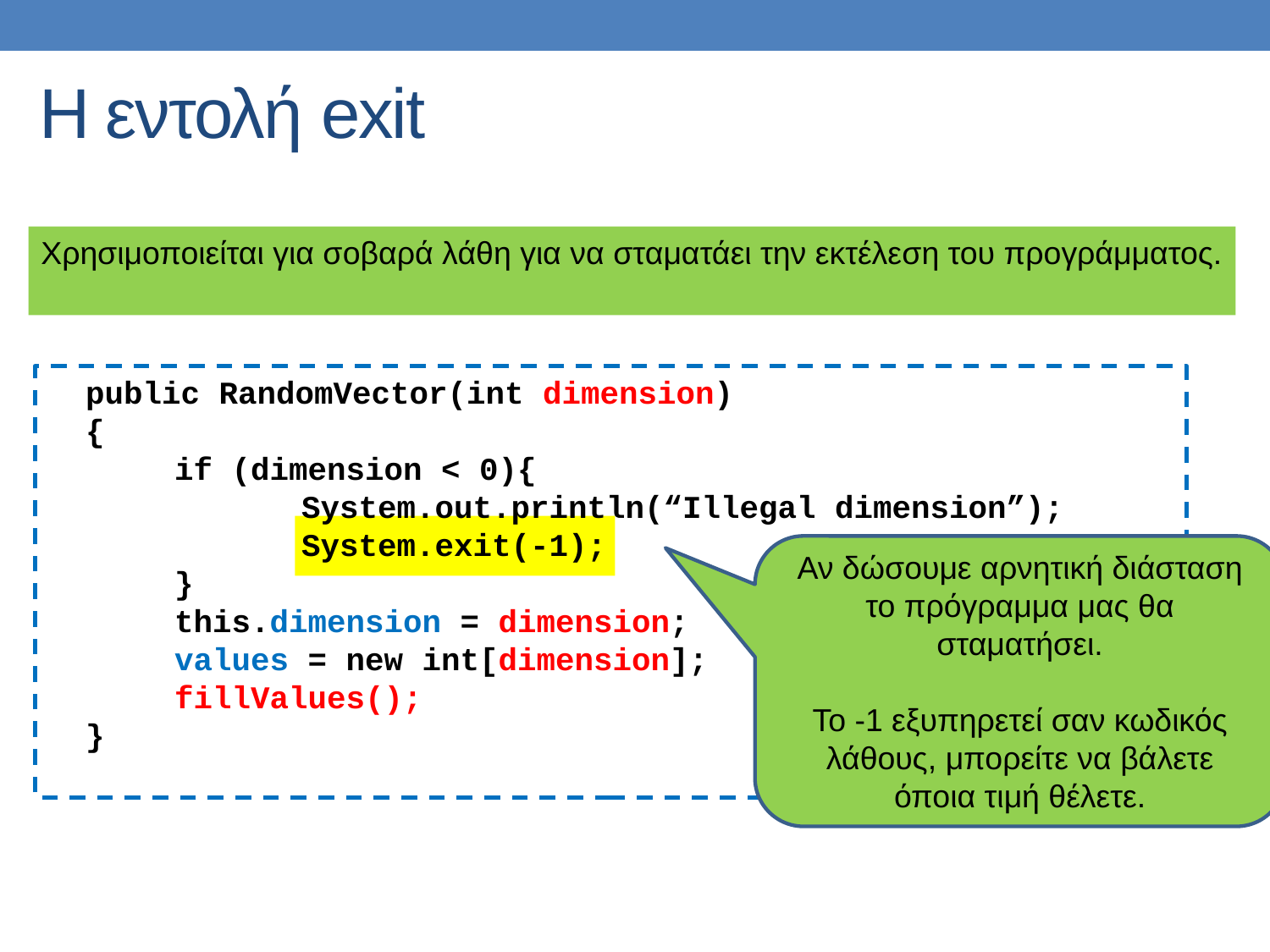

# Η εντολή exit
Χρησιμοποιείται για σοβαρά λάθη για να σταματάει την εκτέλεση του προγράμματος.

  public RandomVector(int dimension)
  {
	if (dimension < 0){
		System.out.println(“Illegal dimension”);
		System.exit(-1);
	}
	this.dimension = dimension;
	values = new int[dimension];
	fillValues();
  }

Αν δώσουμε αρνητική διάσταση το πρόγραμμα μας θα σταματήσει.

Το -1 εξυπηρετεί σαν κωδικός λάθους, μπορείτε να βάλετε όποια τιμή θέλετε.